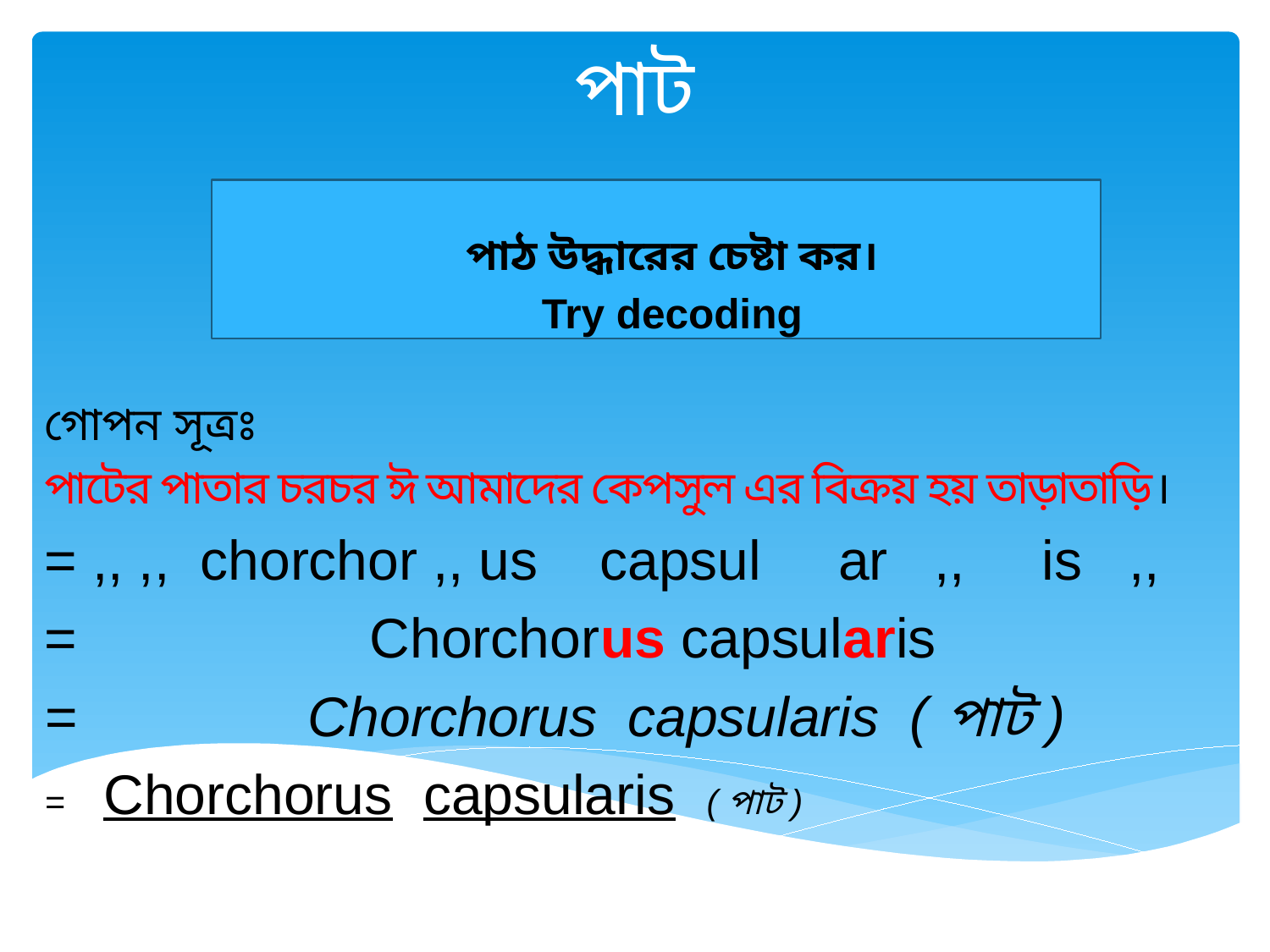

# পাট

পাঠ উদ্ধারের চেষ্টা কর।
Try decoding

গোপন সূত্রঃ
পাটের পাতার চরচর ঈ আমাদের কেপসুল এর বিক্রয় হয় তাড়াতাড়ি।
= ,, ,,  chorchor ,, us    capsul     ar   ,,     is   ,,
=                   Chorchorus capsularis
=               Chorchorus  capsularis  ( পাট )
=    Chorchorus  capsularis  ( পাট )